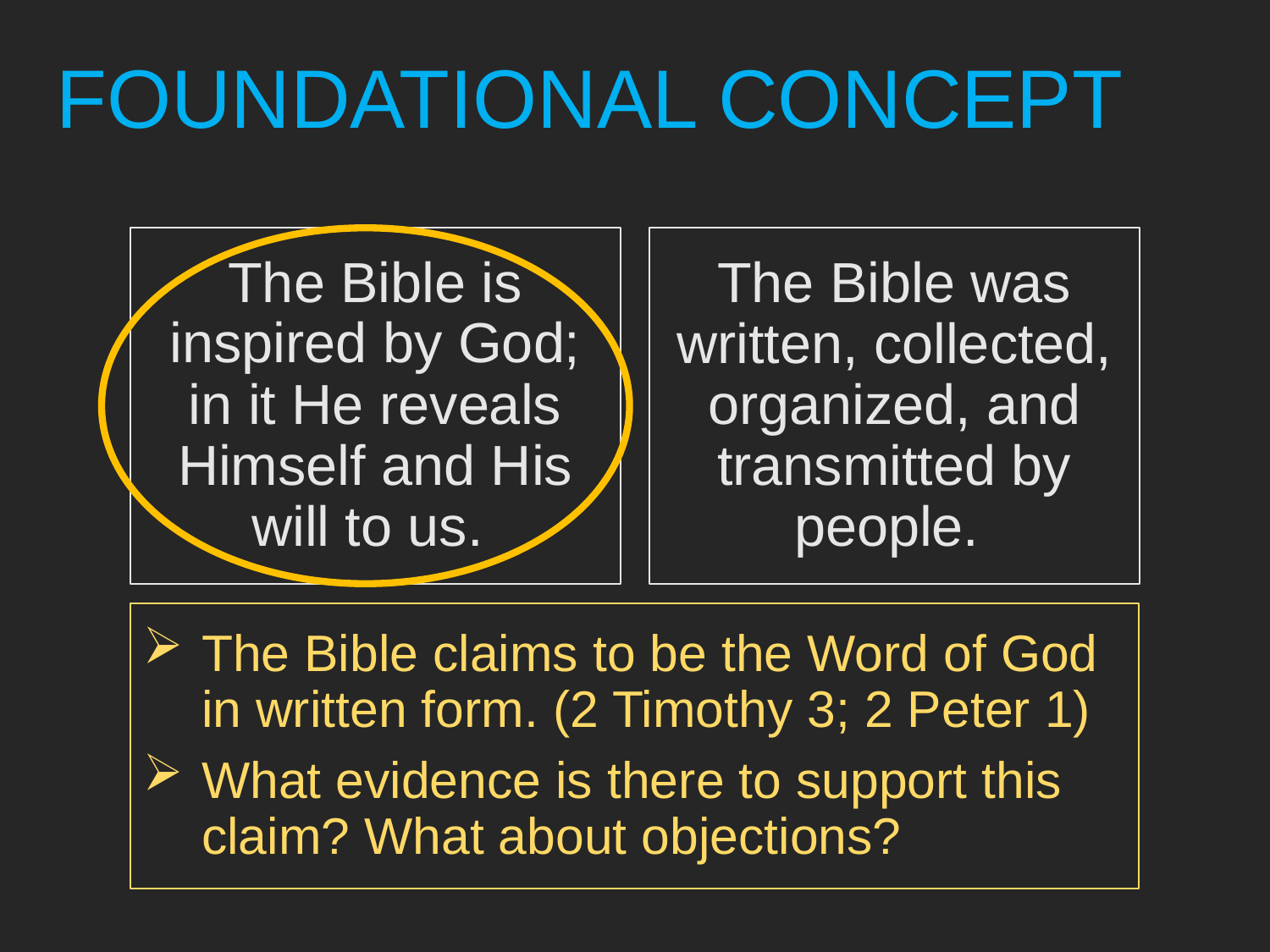

# FOUNDATIONAL CONCEPT

The Bible is inspired by God; in it He reveals Himself and His will to us.
The Bible was written, collected, organized, and transmitted by people.
The Bible claims to be the Word of God in written form. (2 Timothy 3; 2 Peter 1)
What evidence is there to support this claim? What about objections?